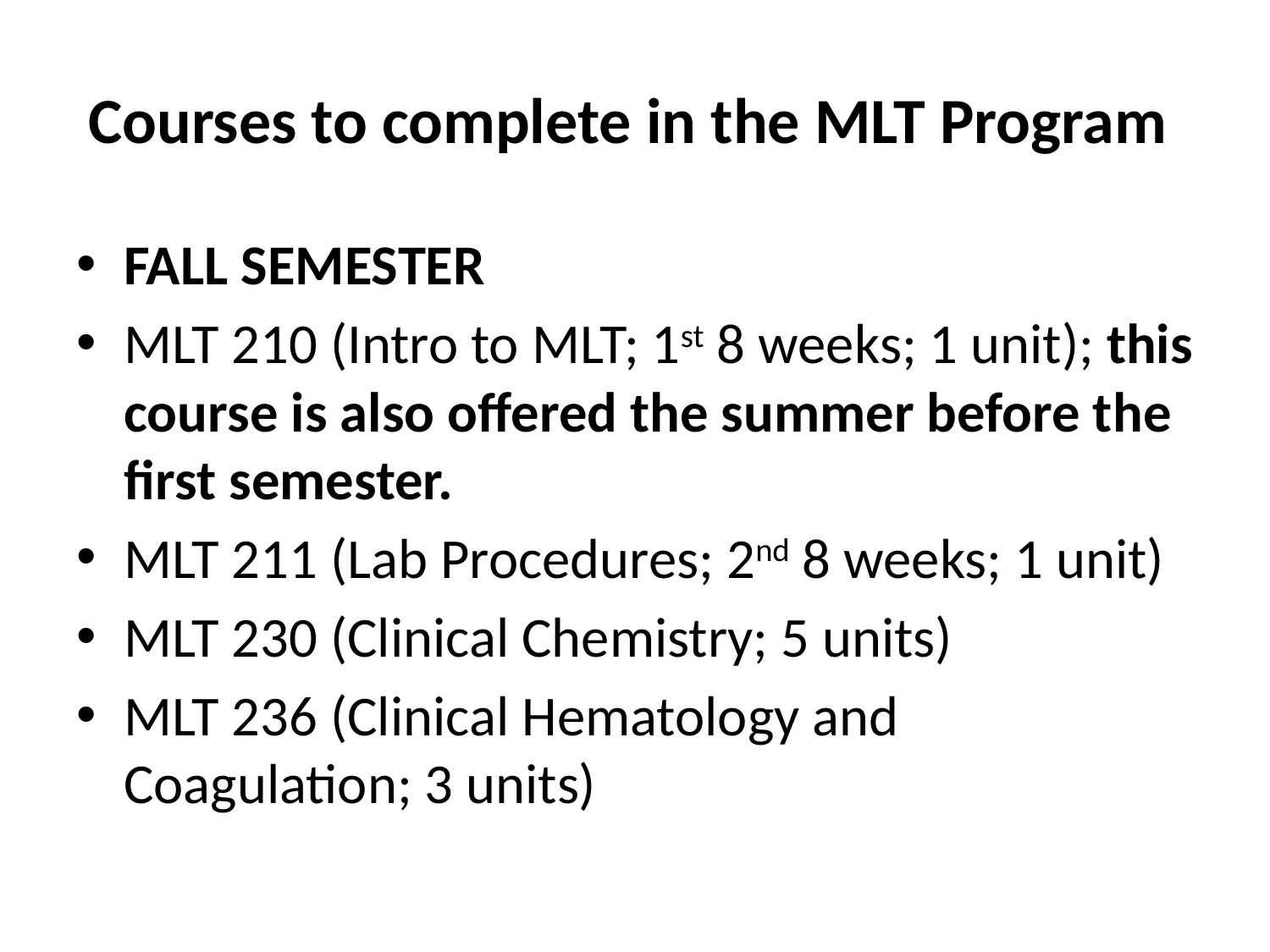

# Courses to complete in the MLT Program
FALL SEMESTER
MLT 210 (Intro to MLT; 1st 8 weeks; 1 unit); this course is also offered the summer before the first semester.
MLT 211 (Lab Procedures; 2nd 8 weeks; 1 unit)
MLT 230 (Clinical Chemistry; 5 units)
MLT 236 (Clinical Hematology and Coagulation; 3 units)